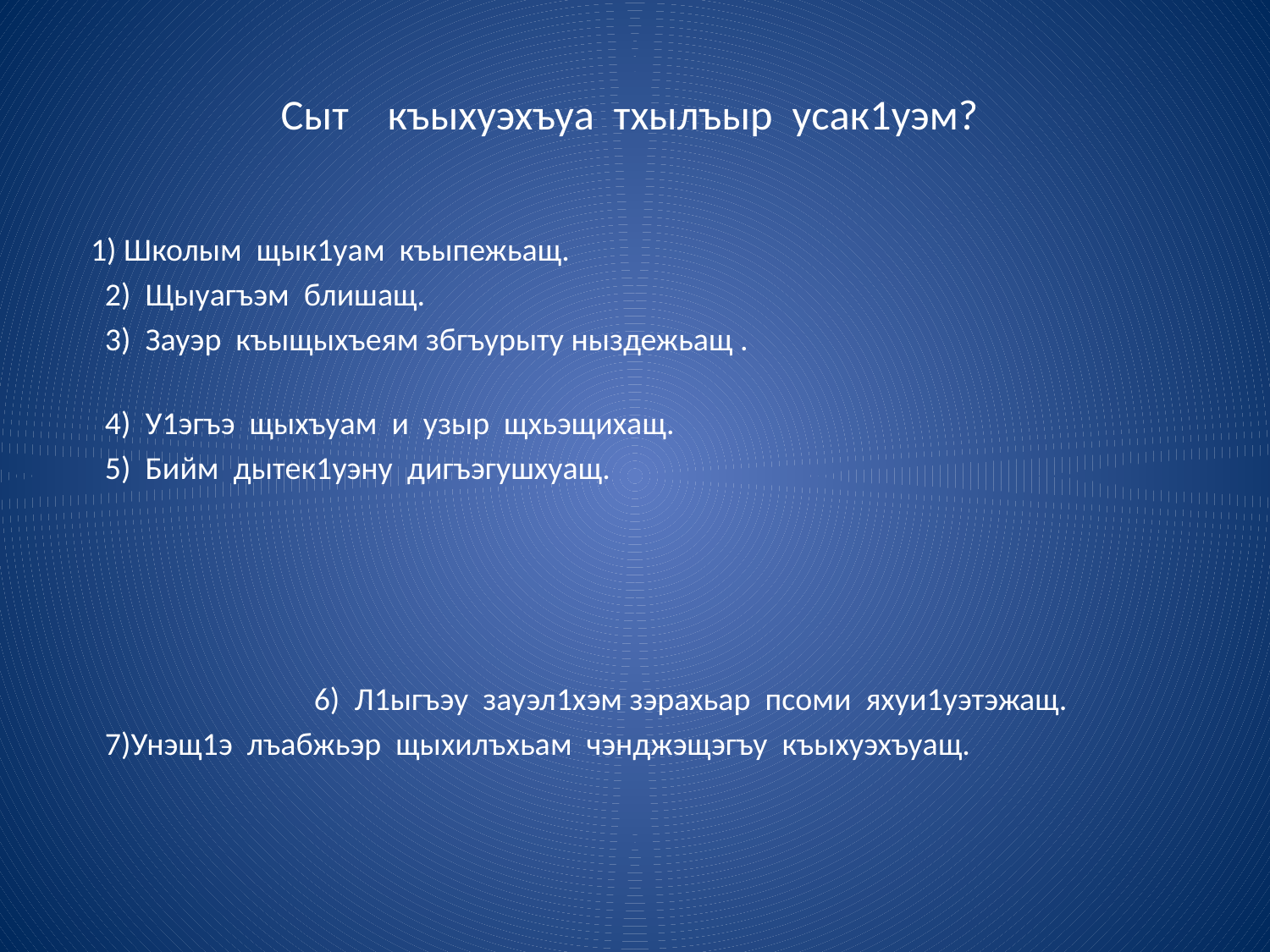

# Сыт    къыхуэхъуа  тхылъыр  усак1уэм?
  1) Школым  щык1уам  къыпежьащ.
    2)  Щыуагъэм  блишащ.
    3)  Зауэр  къыщыхъеям збгъурыту ныздежьащ .
    4)  У1эгъэ  щыхъуам  и  узыр  щхьэщихащ.
    5)  Бийм  дытек1уэну  дигъэгушхуащ.                                                                                                                                                                                                                                                                                                                                                                                                                                                                                                                                                                                                                                                                                                                                                                                                                                                                                                      6)  Л1ыгъэу  зауэл1хэм зэрахьар  псоми  яхуи1уэтэжащ.
    7)Унэщ1э  лъабжьэр  щыхилъхьам  чэнджэщэгъу  къыхуэхъуащ.